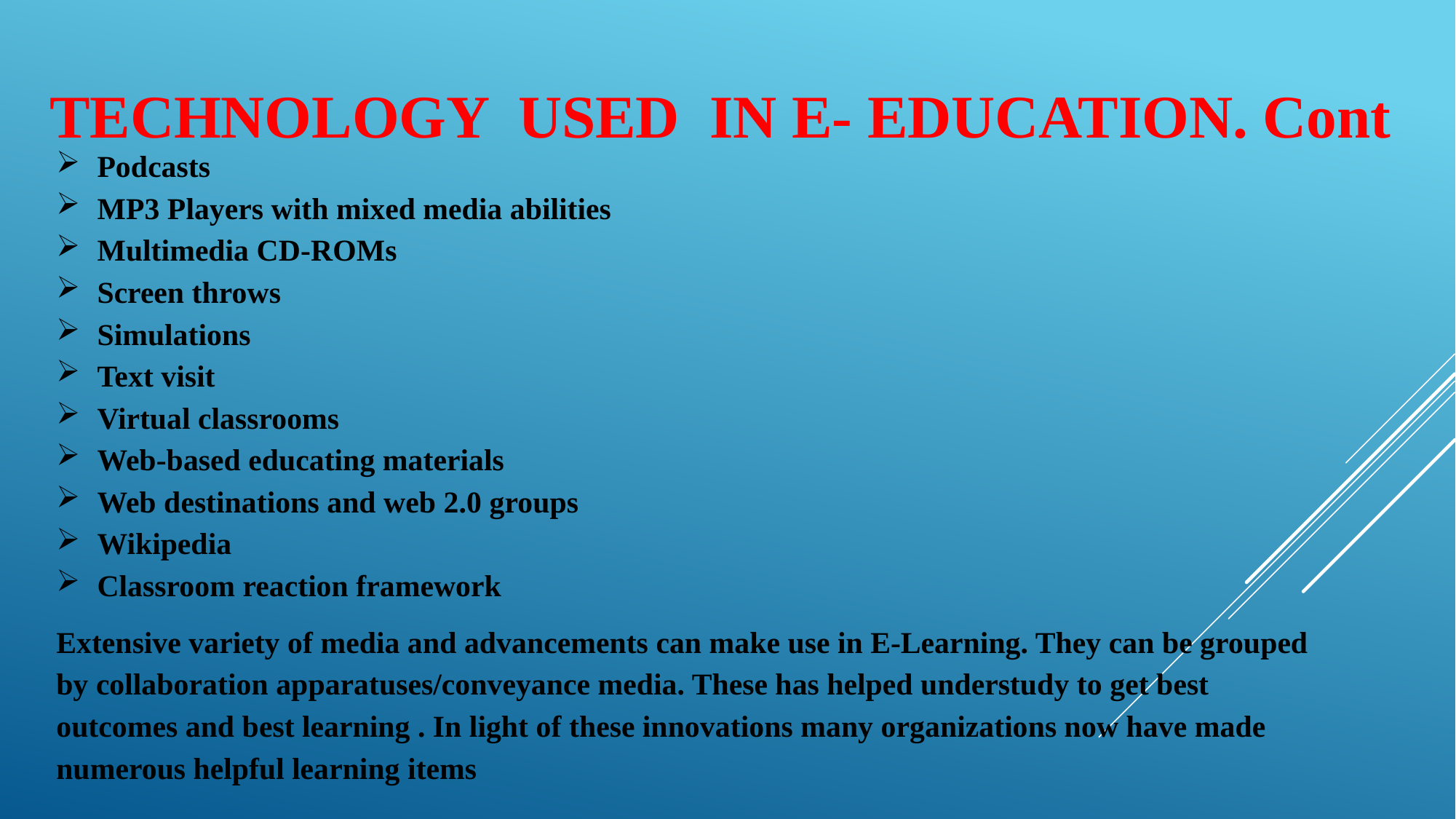

TECHNOLOGY  USED  IN E- EDUCATION. Cont
Podcasts
MP3 Players with mixed media abilities
Multimedia CD-ROMs
Screen throws
Simulations
Text visit
Virtual classrooms
Web-based educating materials
Web destinations and web 2.0 groups
Wikipedia
Classroom reaction framework
Extensive variety of media and advancements can make use in E-Learning. They can be grouped by collaboration apparatuses/conveyance media. These has helped understudy to get best outcomes and best learning . In light of these innovations many organizations now have made numerous helpful learning items